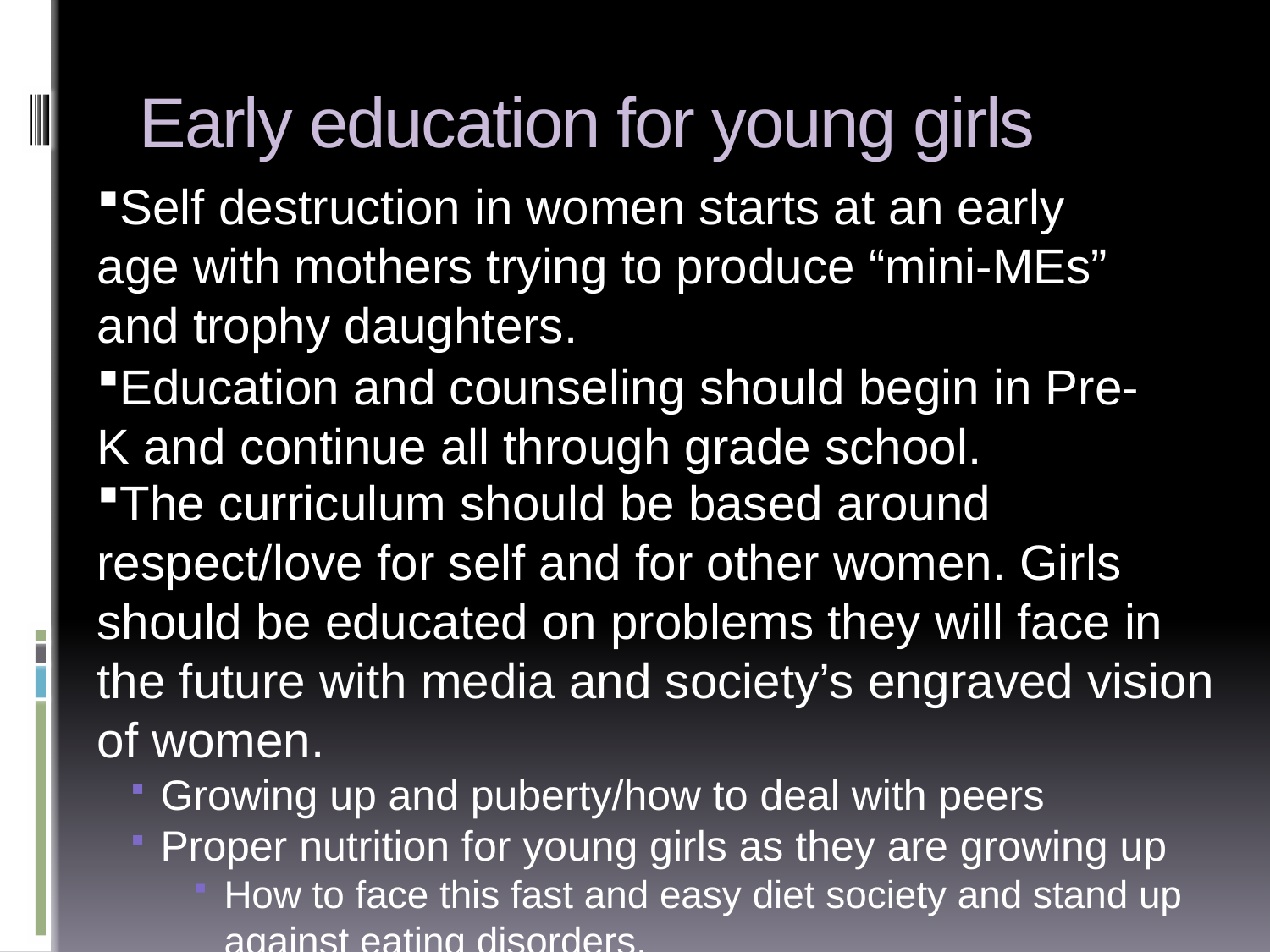

# Early education for young girls
Self destruction in women starts at an early age with mothers trying to produce “mini-MEs” and trophy daughters.
Education and counseling should begin in Pre-K and continue all through grade school.
The curriculum should be based around respect/love for self and for other women. Girls should be educated on problems they will face in the future with media and society’s engraved vision of women.
Growing up and puberty/how to deal with peers
Proper nutrition for young girls as they are growing up
How to face this fast and easy diet society and stand up against eating disorders.